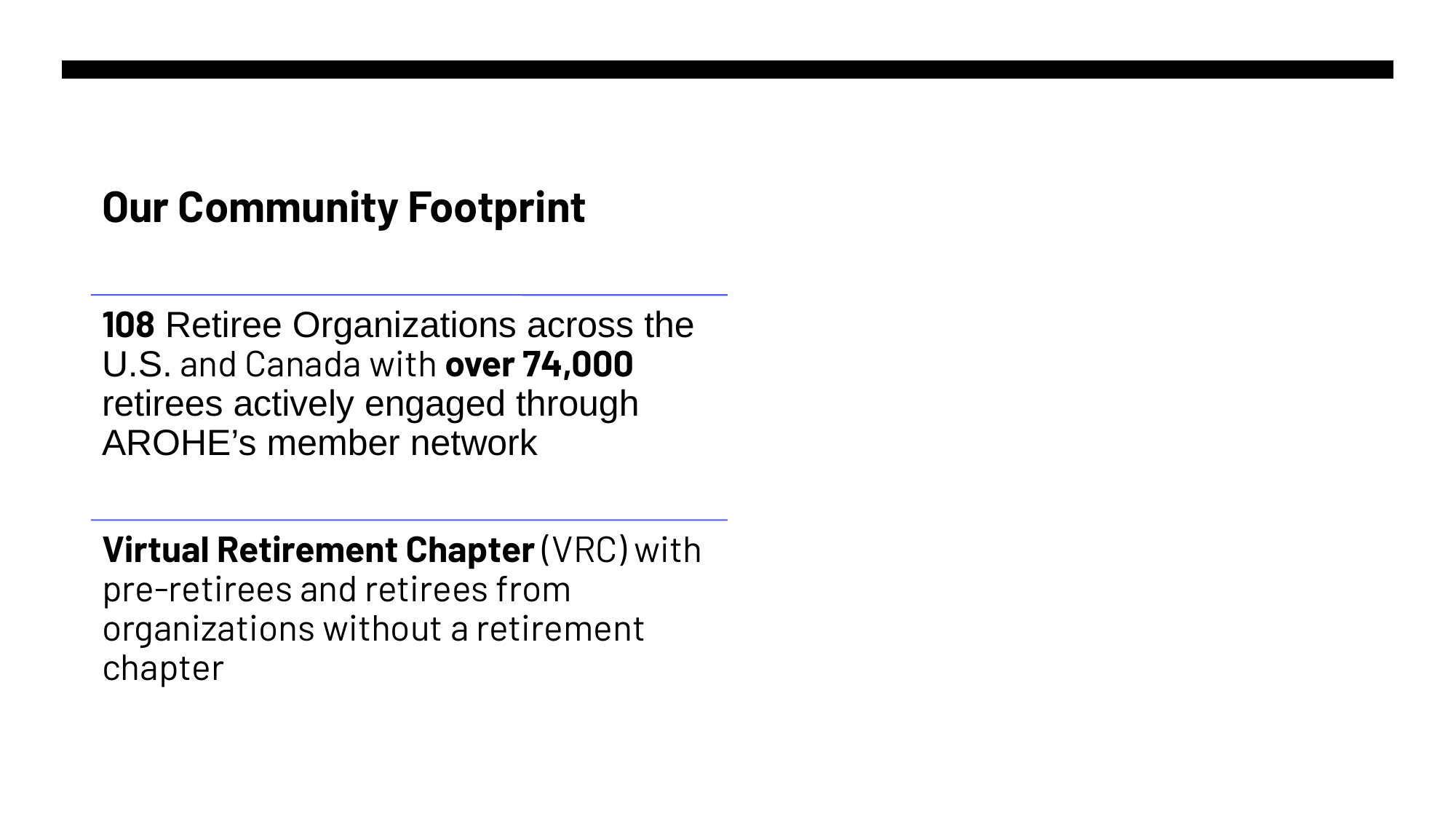

# Our Community Footprint
108 Retiree Organizations across the U.S. and Canada with over 74,000 retirees actively engaged through AROHE’s member network
Virtual Retirement Chapter (VRC) with pre-retirees and retirees from organizations without a retirement chapter